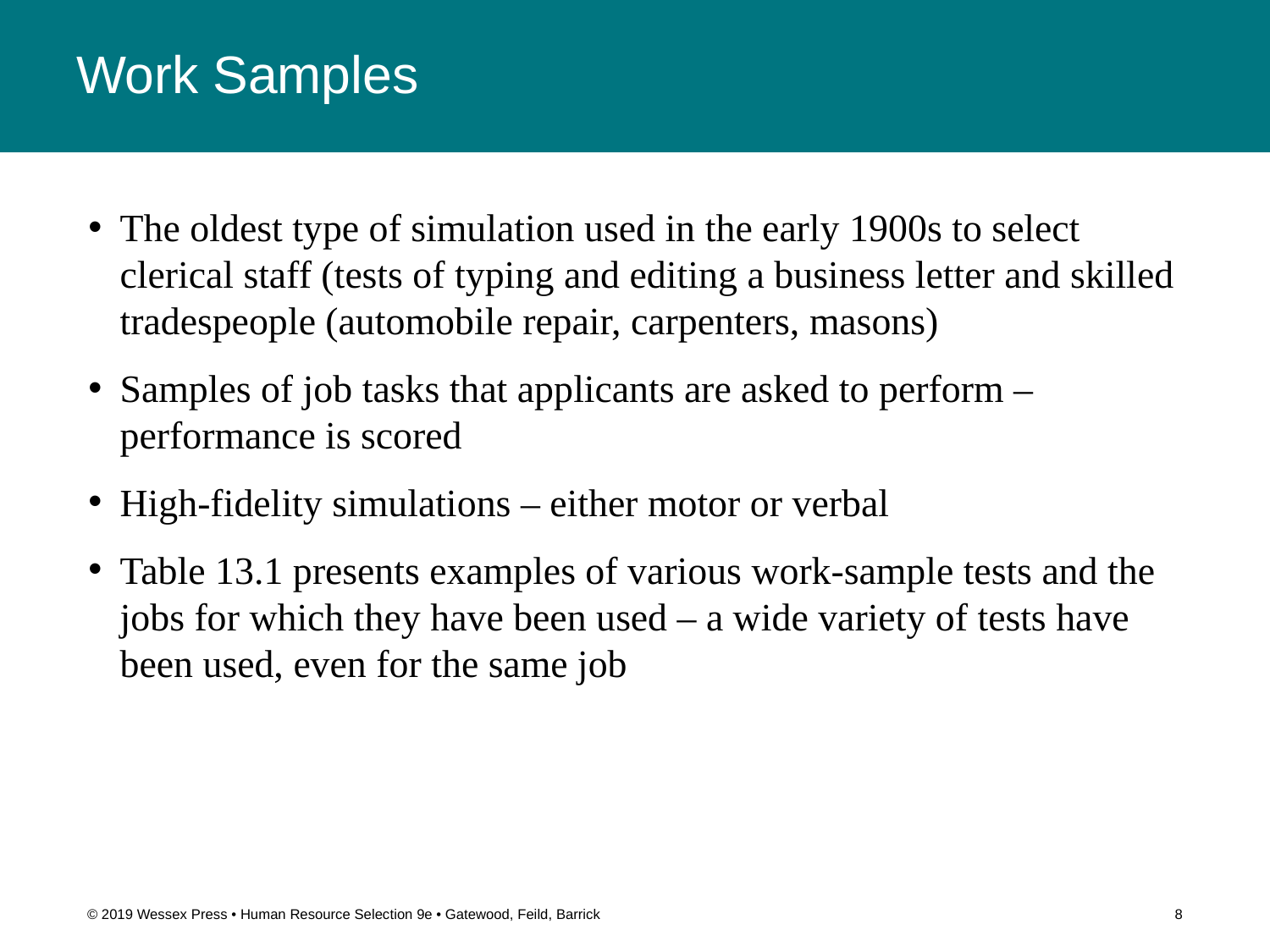

# Work Samples
The oldest type of simulation used in the early 1900s to select clerical staff (tests of typing and editing a business letter and skilled tradespeople (automobile repair, carpenters, masons)
Samples of job tasks that applicants are asked to perform – performance is scored
High-fidelity simulations – either motor or verbal
Table 13.1 presents examples of various work-sample tests and the jobs for which they have been used – a wide variety of tests have been used, even for the same job
© 2019 Wessex Press • Human Resource Selection 9e • Gatewood, Feild, Barrick
8